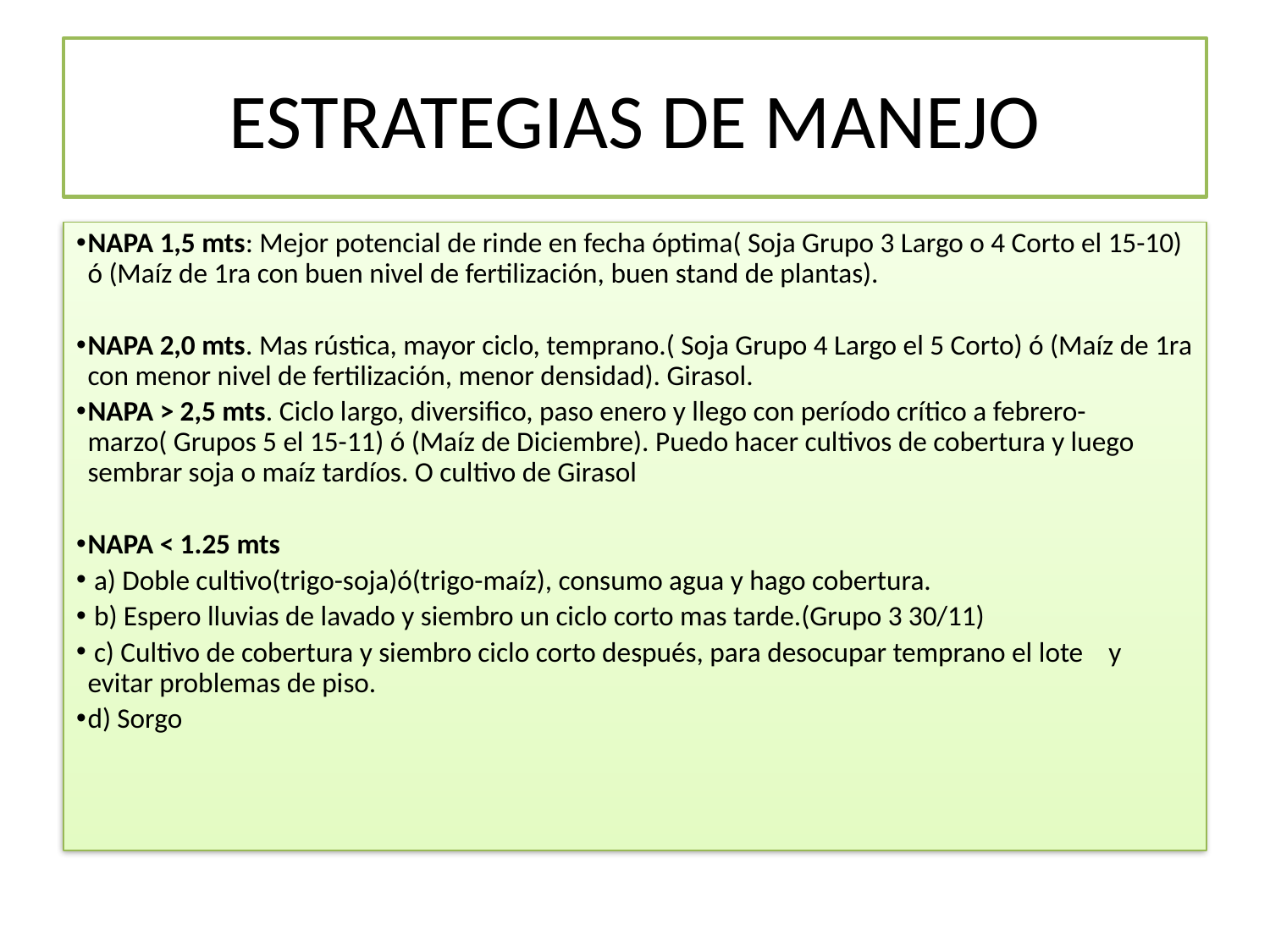

# ESTRATEGIAS DE MANEJO
NAPA 1,5 mts: Mejor potencial de rinde en fecha óptima( Soja Grupo 3 Largo o 4 Corto el 15-10) ó (Maíz de 1ra con buen nivel de fertilización, buen stand de plantas).

NAPA 2,0 mts. Mas rústica, mayor ciclo, temprano.( Soja Grupo 4 Largo el 5 Corto) ó (Maíz de 1ra con menor nivel de fertilización, menor densidad). Girasol.
NAPA > 2,5 mts. Ciclo largo, diversifico, paso enero y llego con período crítico a febrero-marzo( Grupos 5 el 15-11) ó (Maíz de Diciembre). Puedo hacer cultivos de cobertura y luego sembrar soja o maíz tardíos. O cultivo de Girasol

NAPA < 1.25 mts
 a) Doble cultivo(trigo-soja)ó(trigo-maíz), consumo agua y hago cobertura.
 b) Espero lluvias de lavado y siembro un ciclo corto mas tarde.(Grupo 3 30/11)
 c) Cultivo de cobertura y siembro ciclo corto después, para desocupar temprano el lote    y evitar problemas de piso.
d) Sorgo